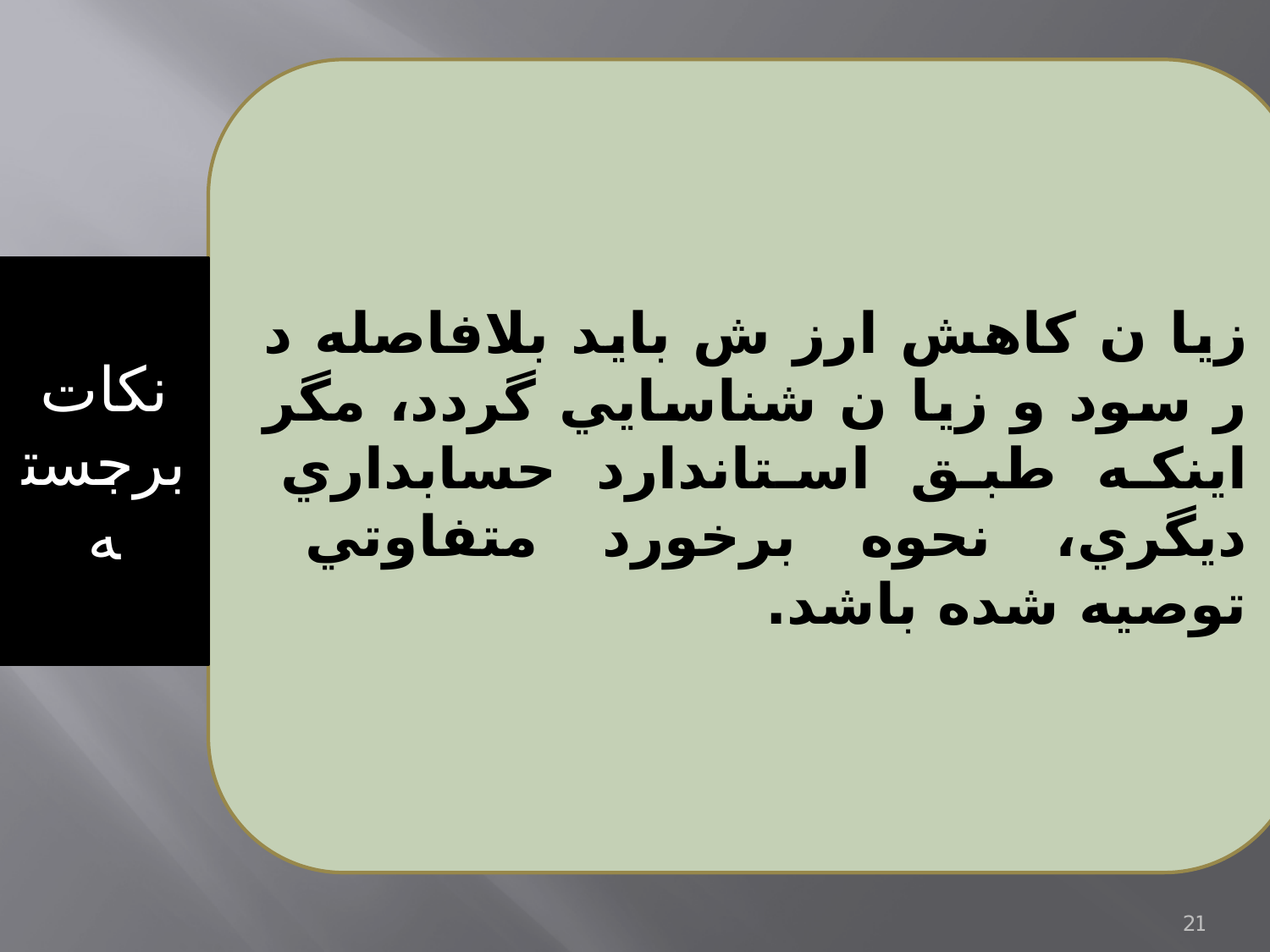

زیا ن کاهش ارز ش باید بلافاصله د ر سود و زیا ن شناسایي گردد، مگر اینكه طبق استاندارد حسابداري دیگري، نحوه برخورد متفاوتي توصيه شده باشد.
نکات
برجسته
21